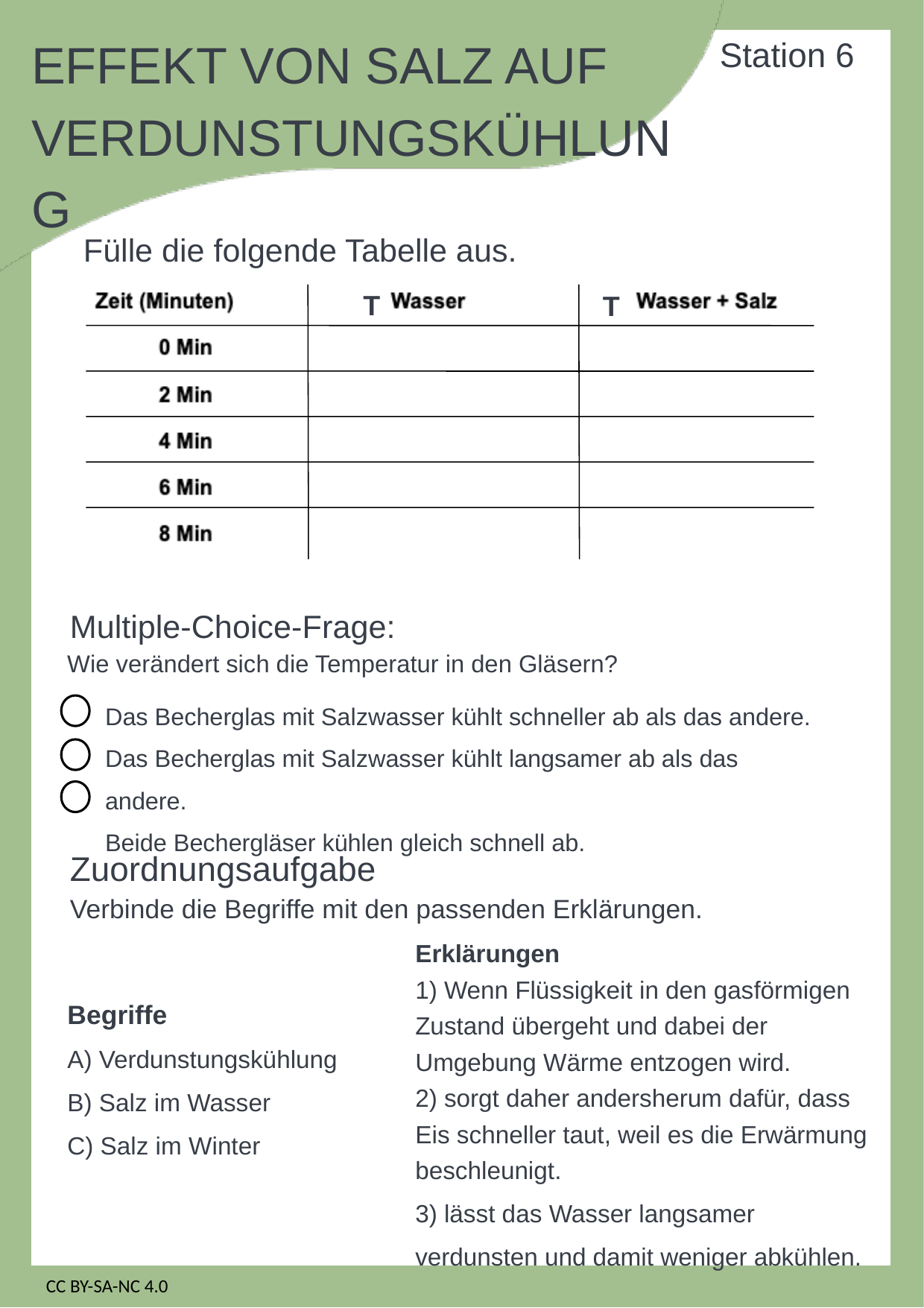

EFFEKT VON SALZ AUF VERDUNSTUNGSKÜHLUNG
Station 6

Fülle die folgende Tabelle aus.
T
T

Multiple-Choice-Frage:
Wie verändert sich die Temperatur in den Gläsern?
Das Becherglas mit Salzwasser kühlt schneller ab als das andere.
Das Becherglas mit Salzwasser kühlt langsamer ab als das andere.
Beide Bechergläser kühlen gleich schnell ab.

Zuordnungsaufgabe
Verbinde die Begriffe mit den passenden Erklärungen.
Erklärungen
1) Wenn Flüssigkeit in den gasförmigen Zustand übergeht und dabei der Umgebung Wärme entzogen wird.
2) sorgt daher andersherum dafür, dass Eis schneller taut, weil es die Erwärmung beschleunigt.
3) lässt das Wasser langsamer verdunsten und damit weniger abkühlen.
Begriffe
A) Verdunstungskühlung
B) Salz im Wasser
C) Salz im Winter

CC BY-SA-NC 4.0